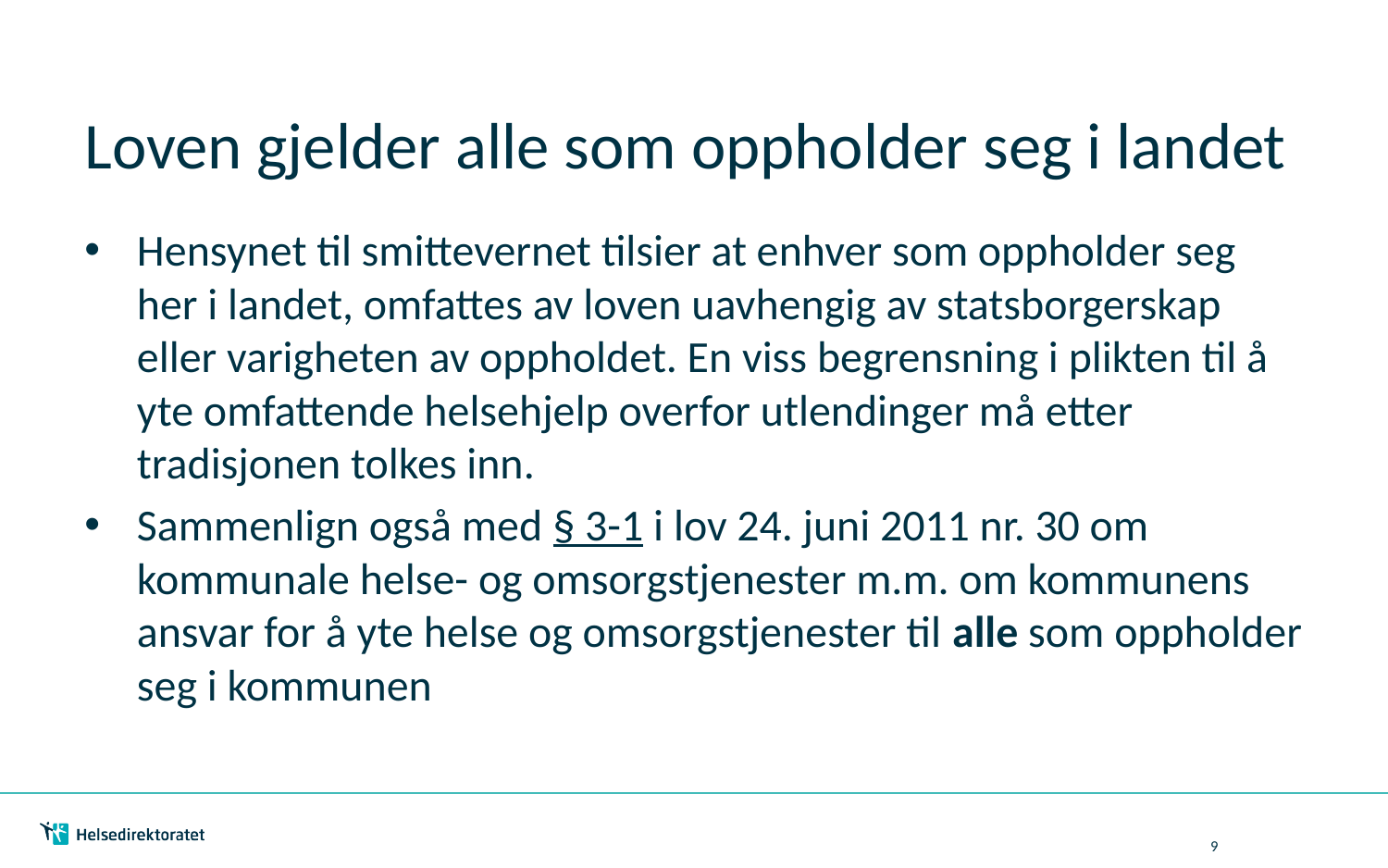

# Loven gjelder alle som oppholder seg i landet
Hensynet til smittevernet tilsier at enhver som oppholder seg her i landet, omfattes av loven uavhengig av statsborgerskap eller varigheten av oppholdet. En viss begrensning i plikten til å yte omfattende helsehjelp overfor utlendinger må etter tradisjonen tolkes inn.
Sammenlign også med § 3-1 i lov 24. juni 2011 nr. 30 om kommunale helse- og omsorgstjenester m.m. om kommunens ansvar for å yte helse og omsorgstjenester til alle som oppholder seg i kommunen

9